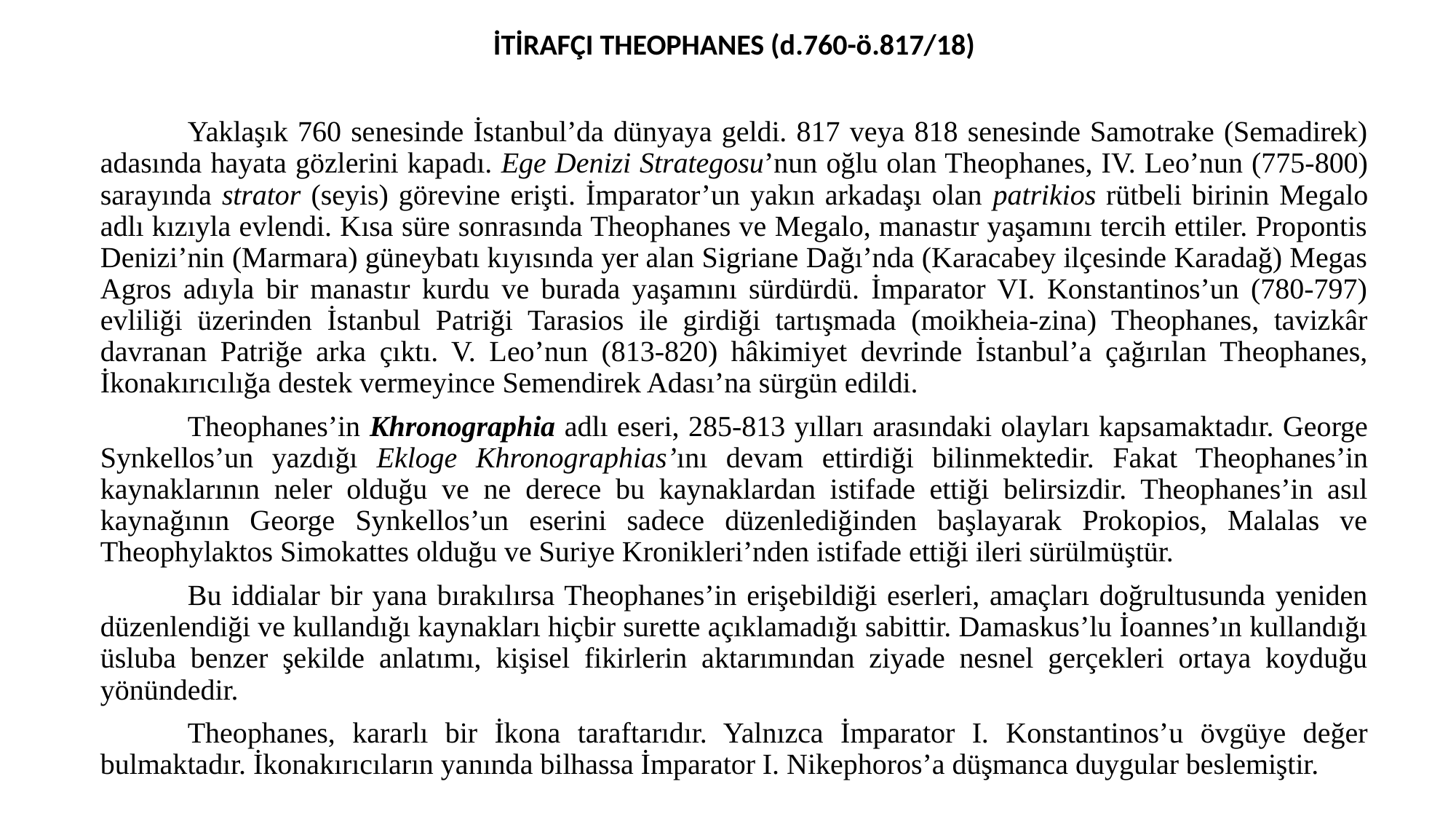

İTİRAFÇI THEOPHANES (d.760-ö.817/18)

	Yaklaşık 760 senesinde İstanbul’da dünyaya geldi. 817 veya 818 senesinde Samotrake (Semadirek) adasında hayata gözlerini kapadı. Ege Denizi Strategosu’nun oğlu olan Theophanes, IV. Leo’nun (775-800) sarayında strator (seyis) görevine erişti. İmparator’un yakın arkadaşı olan patrikios rütbeli birinin Megalo adlı kızıyla evlendi. Kısa süre sonrasında Theophanes ve Megalo, manastır yaşamını tercih ettiler. Propontis Denizi’nin (Marmara) güneybatı kıyısında yer alan Sigriane Dağı’nda (Karacabey ilçesinde Karadağ) Megas Agros adıyla bir manastır kurdu ve burada yaşamını sürdürdü. İmparator VI. Konstantinos’un (780-797) evliliği üzerinden İstanbul Patriği Tarasios ile girdiği tartışmada (moikheia-zina) Theophanes, tavizkâr davranan Patriğe arka çıktı. V. Leo’nun (813-820) hâkimiyet devrinde İstanbul’a çağırılan Theophanes, İkonakırıcılığa destek vermeyince Semendirek Adası’na sürgün edildi.
	Theophanes’in Khronographia adlı eseri, 285-813 yılları arasındaki olayları kapsamaktadır. George Synkellos’un yazdığı Ekloge Khronographias’ını devam ettirdiği bilinmektedir. Fakat Theophanes’in kaynaklarının neler olduğu ve ne derece bu kaynaklardan istifade ettiği belirsizdir. Theophanes’in asıl kaynağının George Synkellos’un eserini sadece düzenlediğinden başlayarak Prokopios, Malalas ve Theophylaktos Simokattes olduğu ve Suriye Kronikleri’nden istifade ettiği ileri sürülmüştür.
	Bu iddialar bir yana bırakılırsa Theophanes’in erişebildiği eserleri, amaçları doğrultusunda yeniden düzenlendiği ve kullandığı kaynakları hiçbir surette açıklamadığı sabittir. Damaskus’lu İoannes’ın kullandığı üsluba benzer şekilde anlatımı, kişisel fikirlerin aktarımından ziyade nesnel gerçekleri ortaya koyduğu yönündedir.
	Theophanes, kararlı bir İkona taraftarıdır. Yalnızca İmparator I. Konstantinos’u övgüye değer bulmaktadır. İkonakırıcıların yanında bilhassa İmparator I. Nikephoros’a düşmanca duygular beslemiştir.